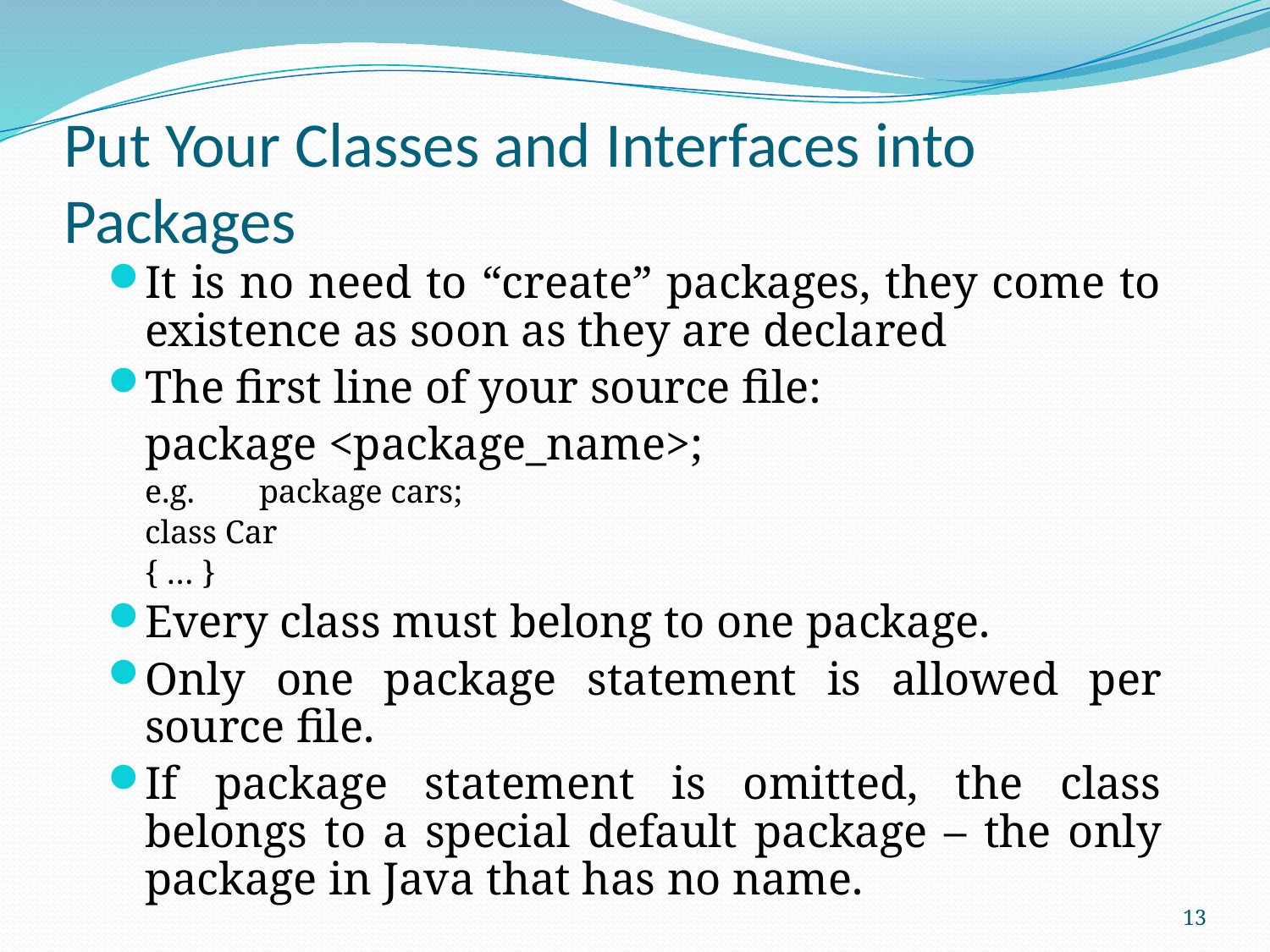

# Put Your Classes and Interfaces into Packages
It is no need to “create” packages, they come to existence as soon as they are declared
The first line of your source file:
	package <package_name>;
	e.g.	package cars;
		class Car
		{ … }
Every class must belong to one package.
Only one package statement is allowed per source file.
If package statement is omitted, the class belongs to a special default package – the only package in Java that has no name.
13